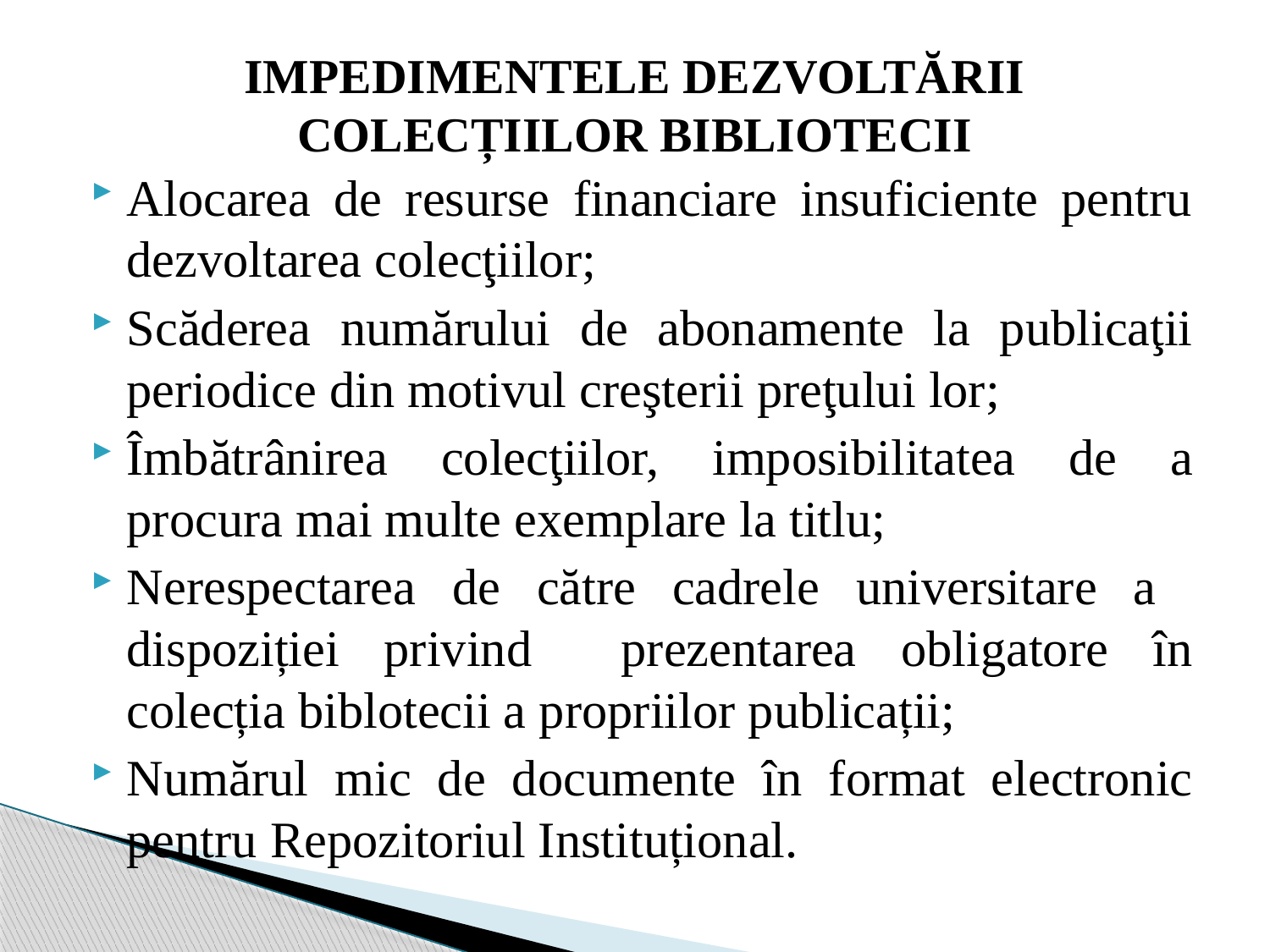

# IMPEDIMENTELE DEZVOLTĂRII COLECȚIILOR BIBLIOTECII
Alocarea de resurse financiare insuficiente pentru dezvoltarea colecţiilor;
Scăderea numărului de abonamente la publicaţii periodice din motivul creşterii preţului lor;
Îmbătrânirea colecţiilor, imposibilitatea de a procura mai multe exemplare la titlu;
Nerespectarea de către cadrele universitare a  dispoziției privind  prezentarea obligatore în colecția biblotecii a propriilor publicații;
Numărul mic de documente în format electronic pentru Repozitoriul Instituțional.